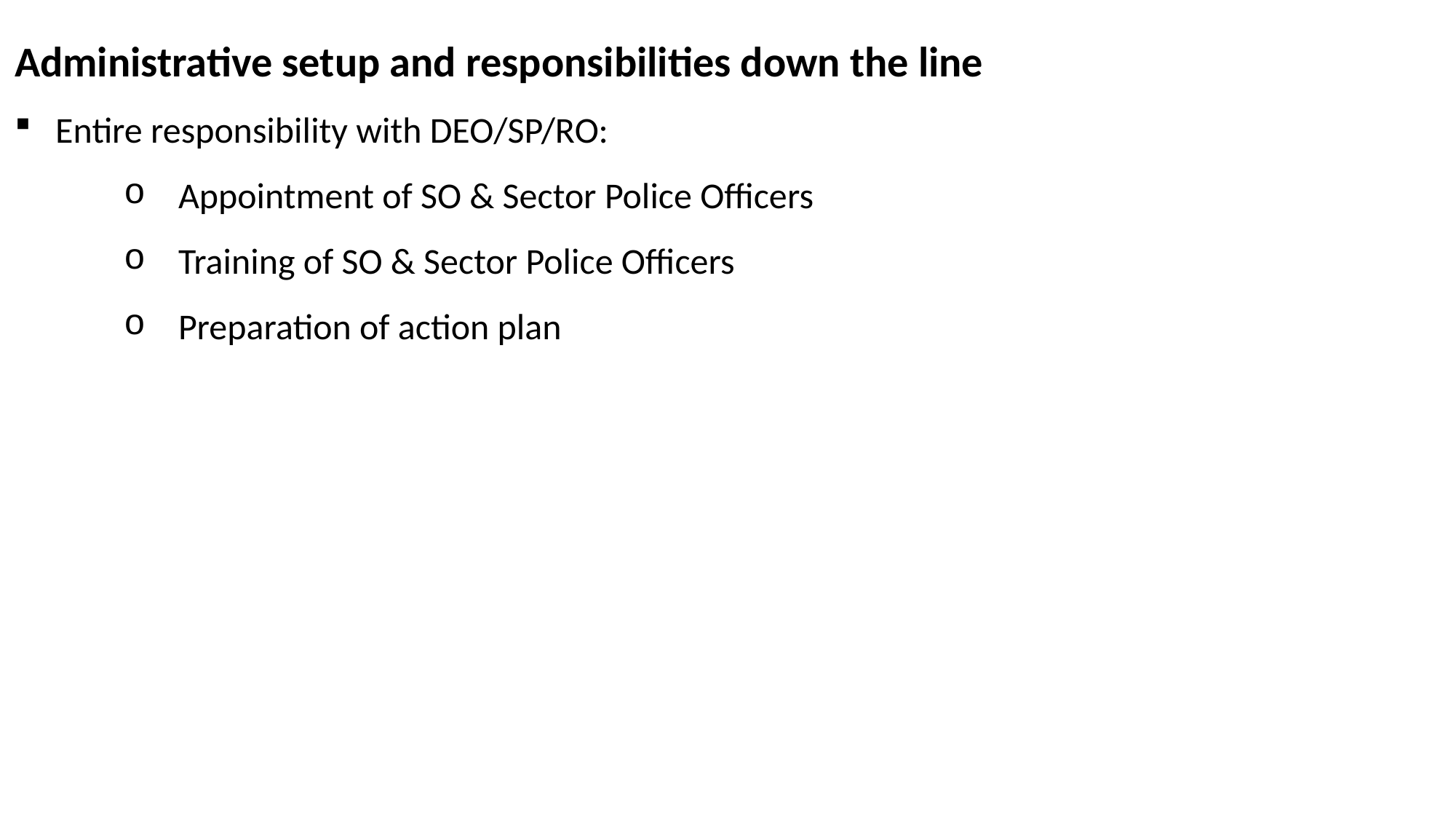

Administrative setup and responsibilities down the line
Entire responsibility with DEO/SP/RO:
Appointment of SO & Sector Police Officers
Training of SO & Sector Police Officers
Preparation of action plan